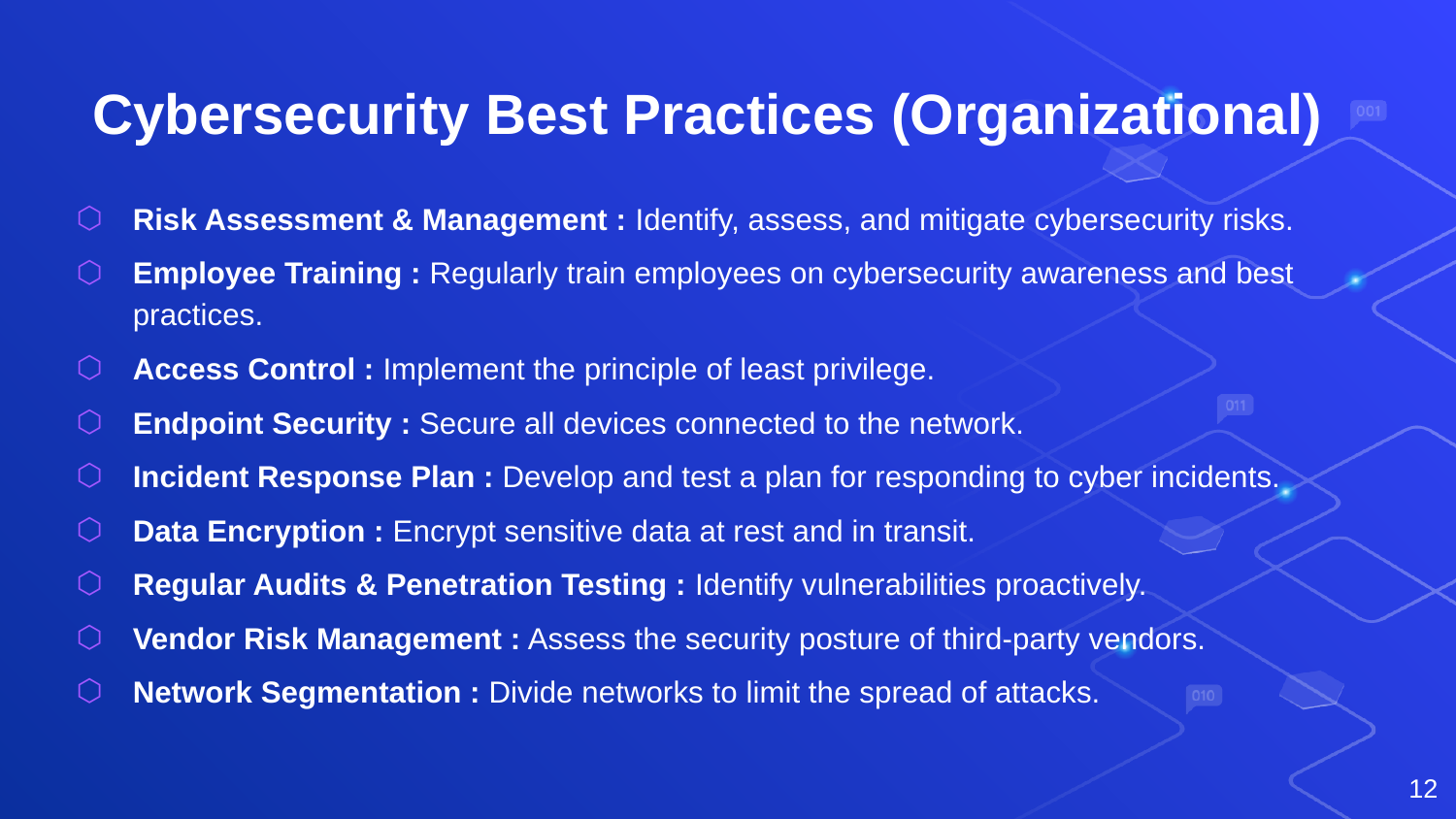

# Cybersecurity Best Practices (Organizational)
Risk Assessment & Management : Identify, assess, and mitigate cybersecurity risks.
Employee Training : Regularly train employees on cybersecurity awareness and best practices.
Access Control : Implement the principle of least privilege.
Endpoint Security : Secure all devices connected to the network.
Incident Response Plan : Develop and test a plan for responding to cyber incidents.
Data Encryption : Encrypt sensitive data at rest and in transit.
Regular Audits & Penetration Testing : Identify vulnerabilities proactively.
Vendor Risk Management : Assess the security posture of third-party vendors.
Network Segmentation : Divide networks to limit the spread of attacks.

12